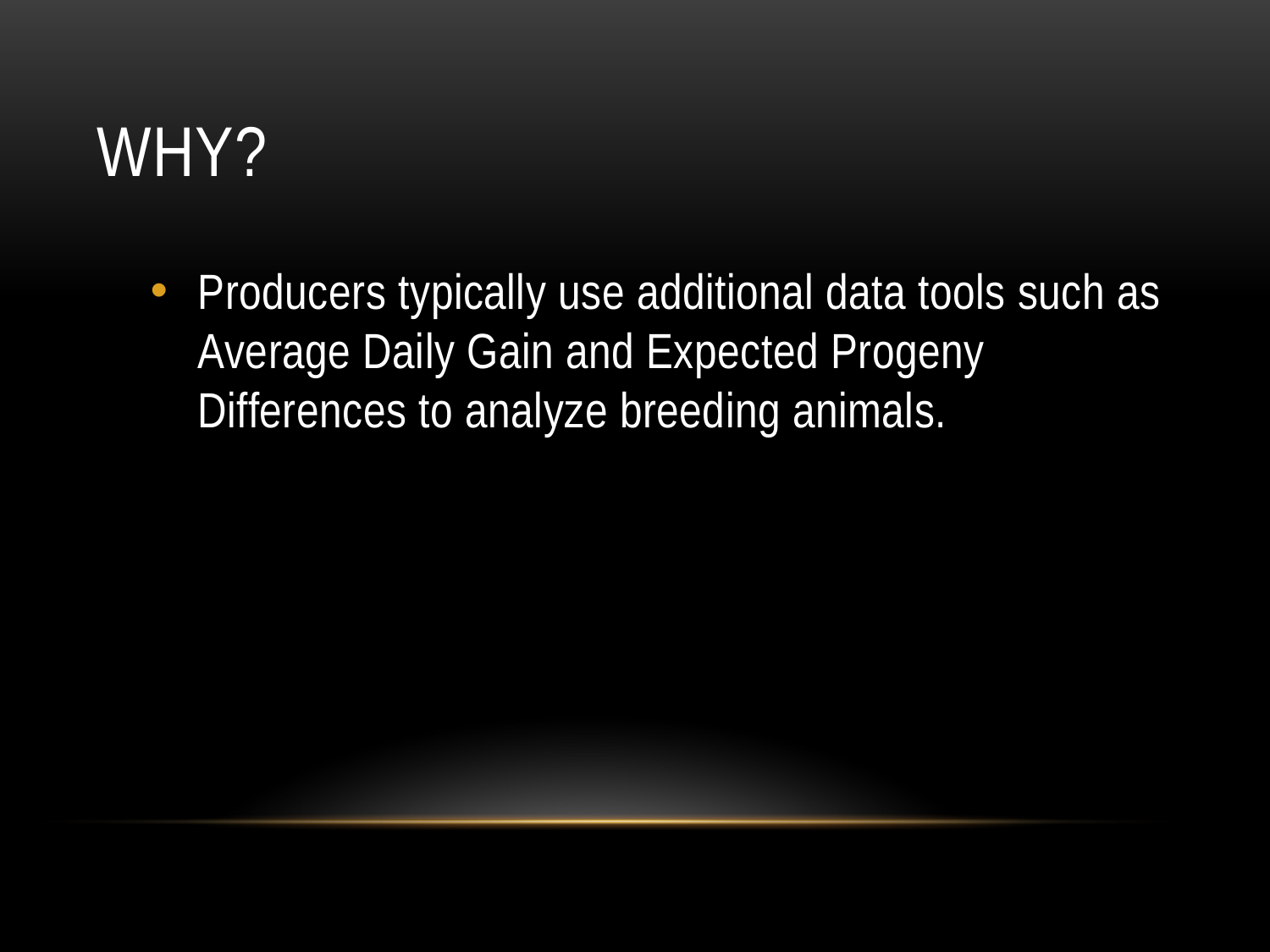

# Why?
Producers typically use additional data tools such as Average Daily Gain and Expected Progeny Differences to analyze breeding animals.